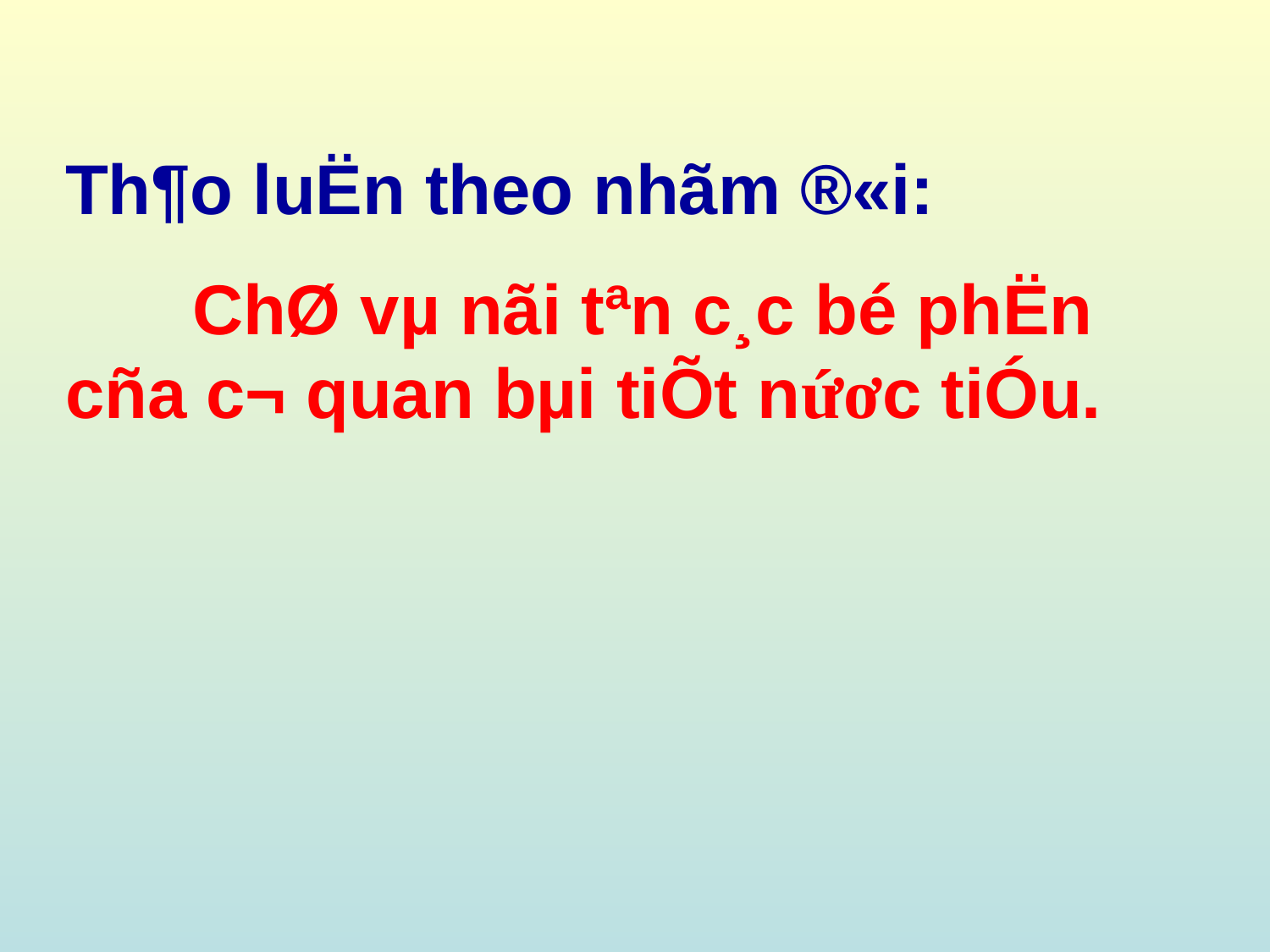

Th¶o luËn theo nhãm ®«i:
	ChØ vµ nãi tªn c¸c bé phËn cña c¬ quan bµi tiÕt n­ứơc tiÓu.